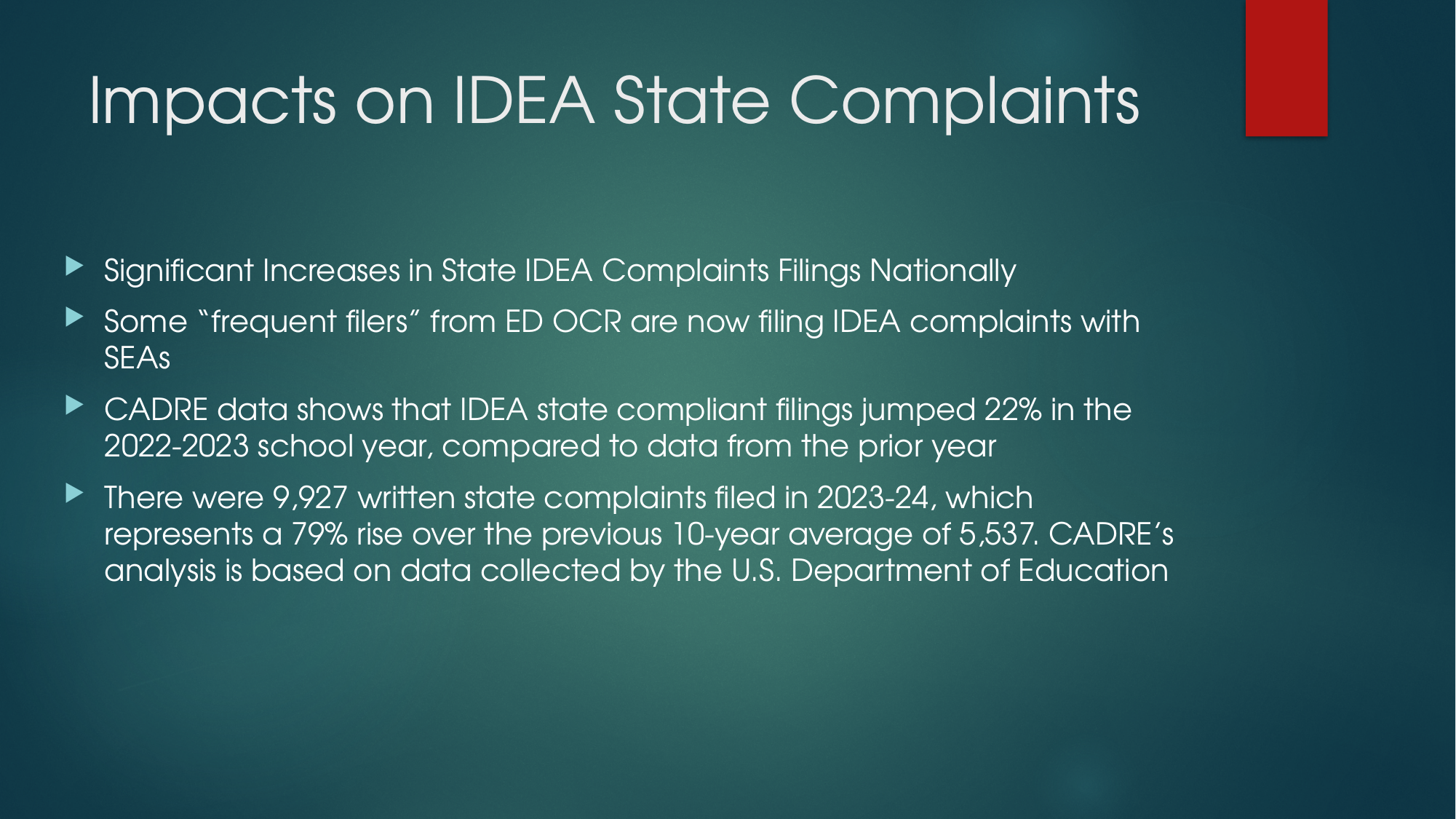

# Impacts on IDEA State Complaints
Significant Increases in State IDEA Complaints Filings Nationally
Some “frequent filers” from ED OCR are now filing IDEA complaints with SEAs
CADRE data shows that IDEA state compliant filings jumped 22% in the 2022-2023 school year, compared to data from the prior year
There were 9,927 written state complaints filed in 2023-24, which represents a 79% rise over the previous 10-year average of 5,537. CADRE’s analysis is based on data collected by the U.S. Department of Education